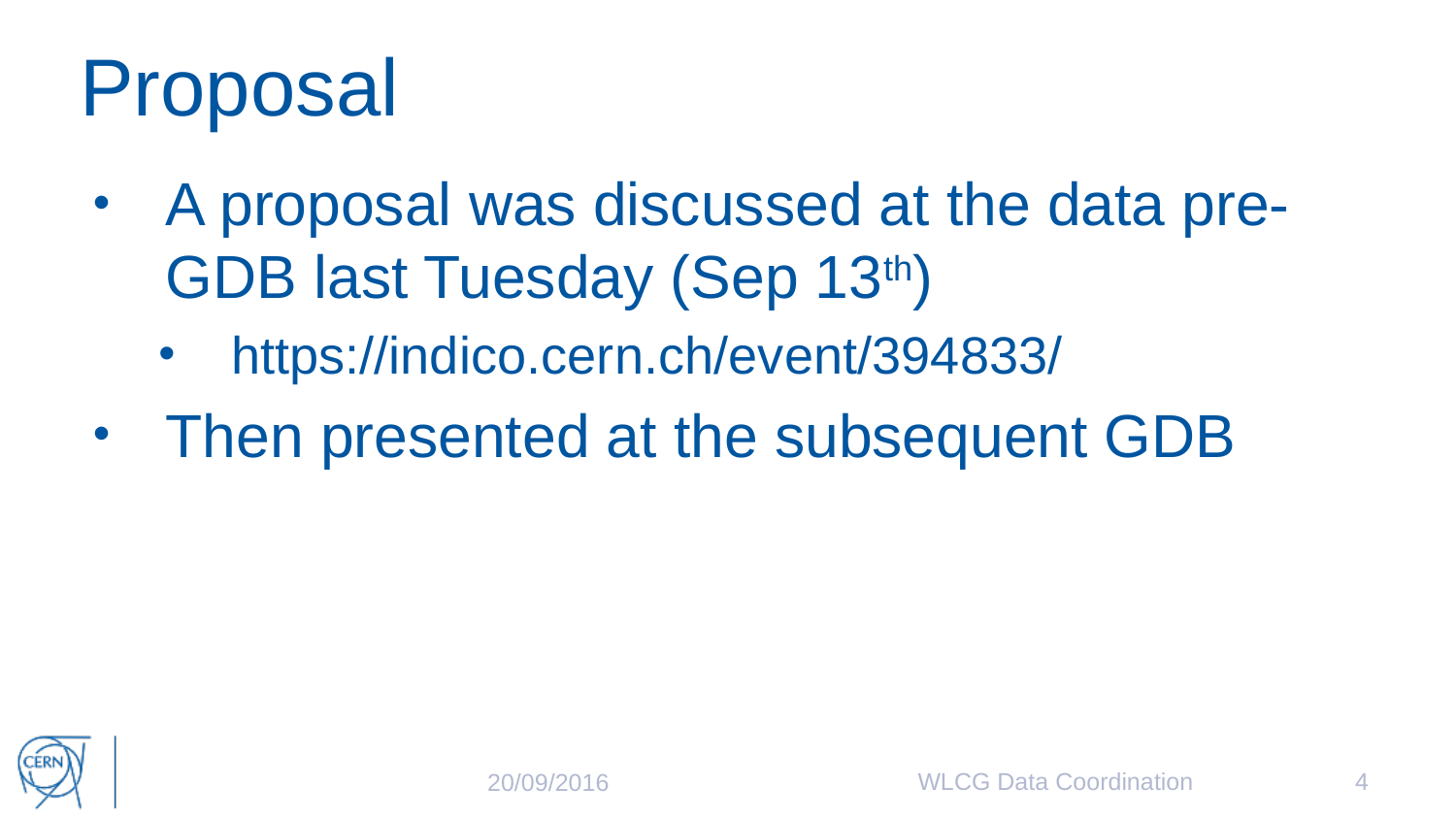

# Proposal
A proposal was discussed at the data pre-GDB last Tuesday (Sep 13th)
https://indico.cern.ch/event/394833/
Then presented at the subsequent GDB

WLCG Data Coordination
4
20/09/2016